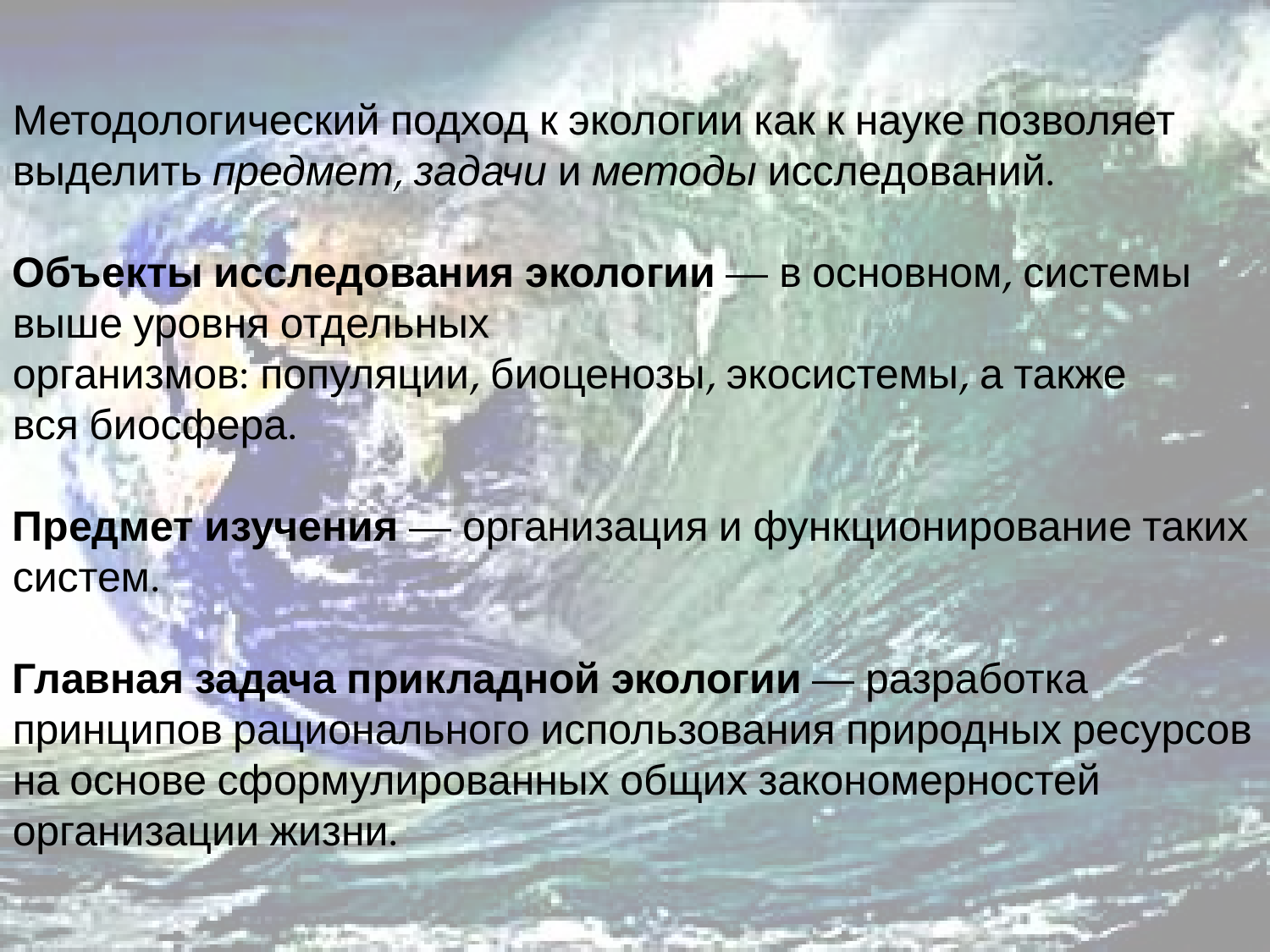

Методологический подход к экологии как к науке позволяет выделить предмет, задачи и методы исследований.

Объекты исследования экологии — в основном, системы выше уровня отдельных организмов: популяции, биоценозы, экосистемы, а также вся биосфера.

Предмет изучения — организация и функционирование таких систем.

Главная задача прикладной экологии — разработка принципов рационального использования природных ресурсов на основе сформулированных общих закономерностей организации жизни.